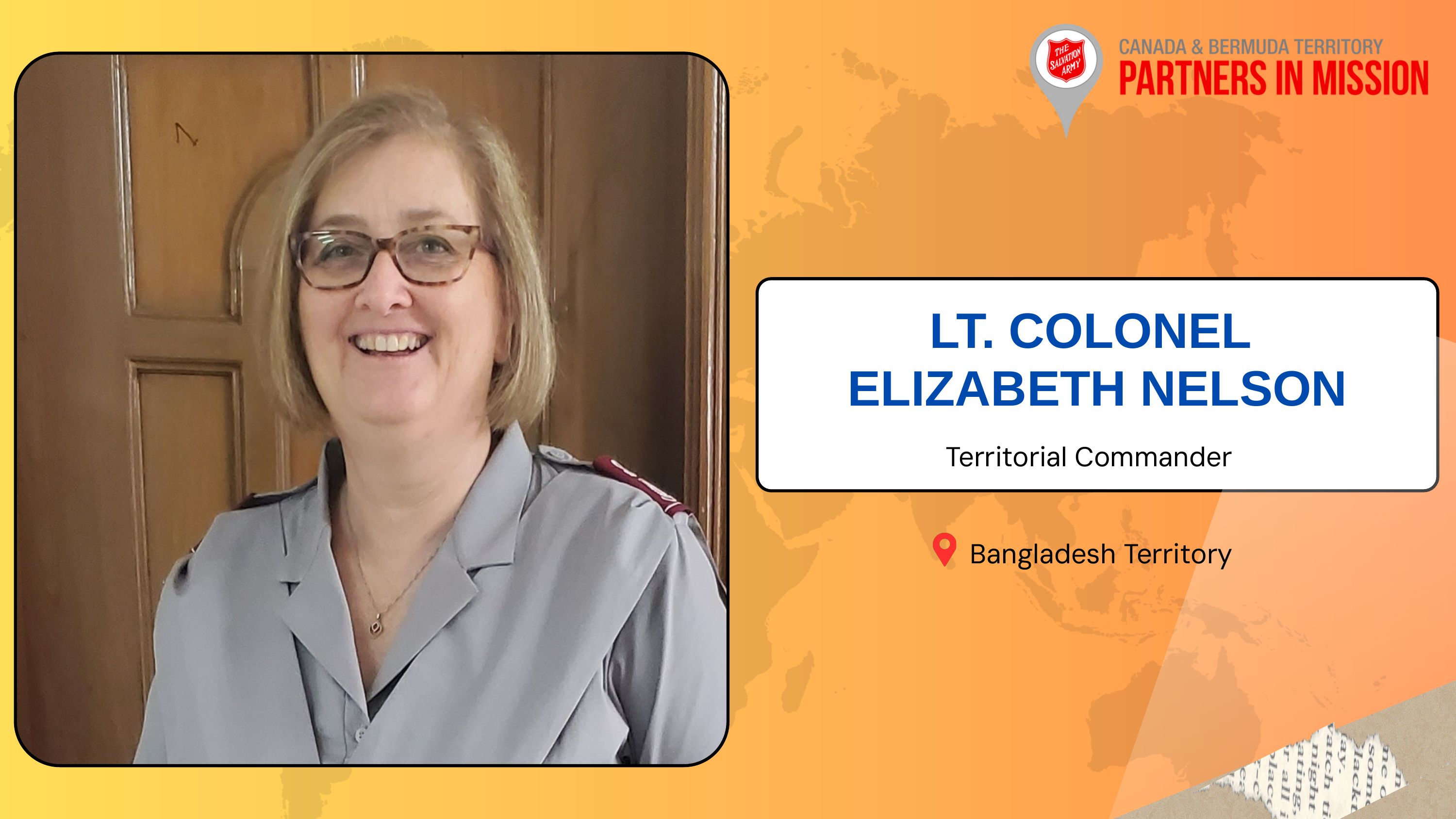

LT. COLONEL
ELIZABETH NELSON

Territorial Commander
Bangladesh Territory